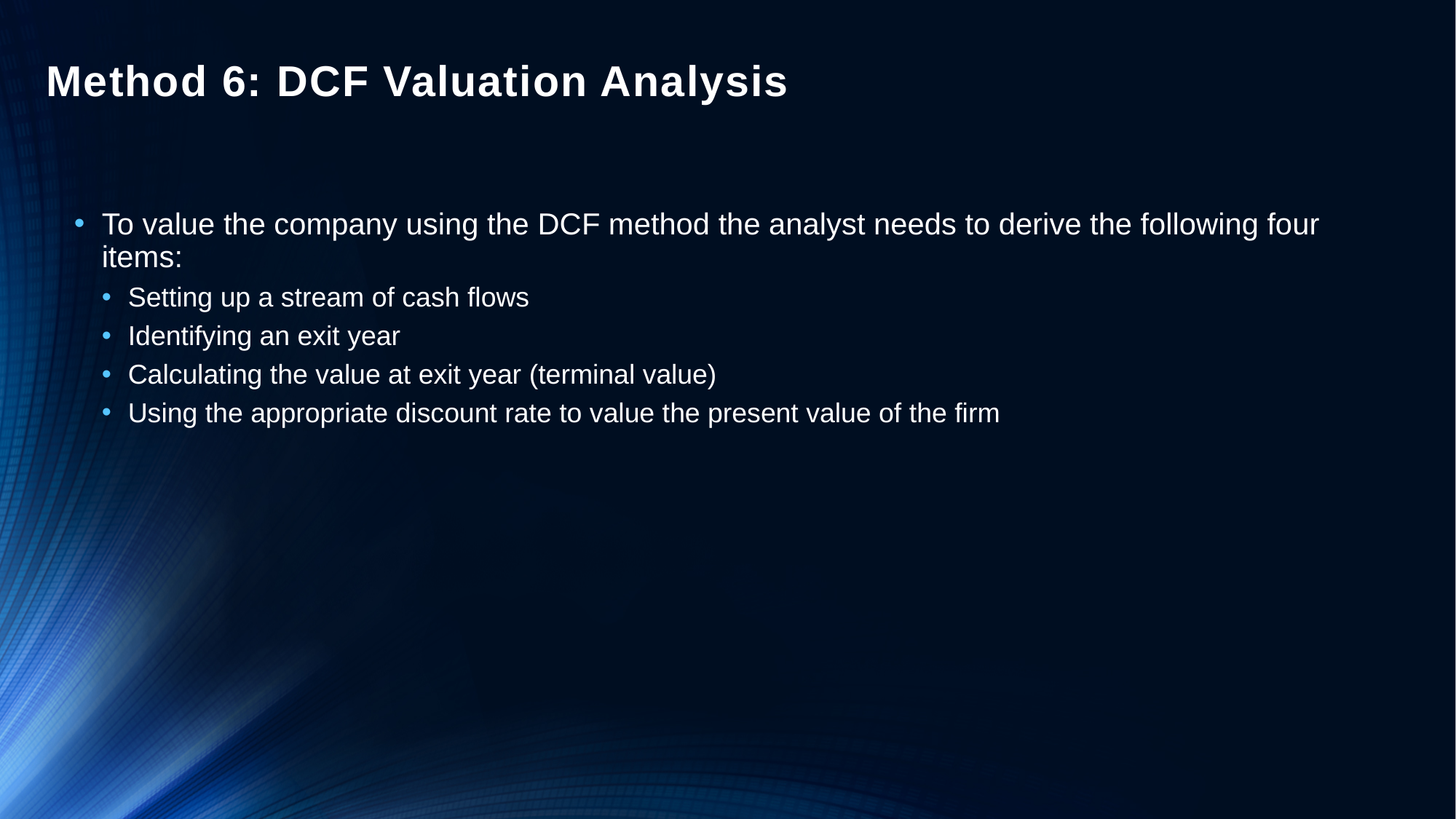

# Method 6: DCF Valuation Analysis

To value the company using the DCF method the analyst needs to derive the following four items:
Setting up a stream of cash flows
Identifying an exit year
Calculating the value at exit year (terminal value)
Using the appropriate discount rate to value the present value of the firm